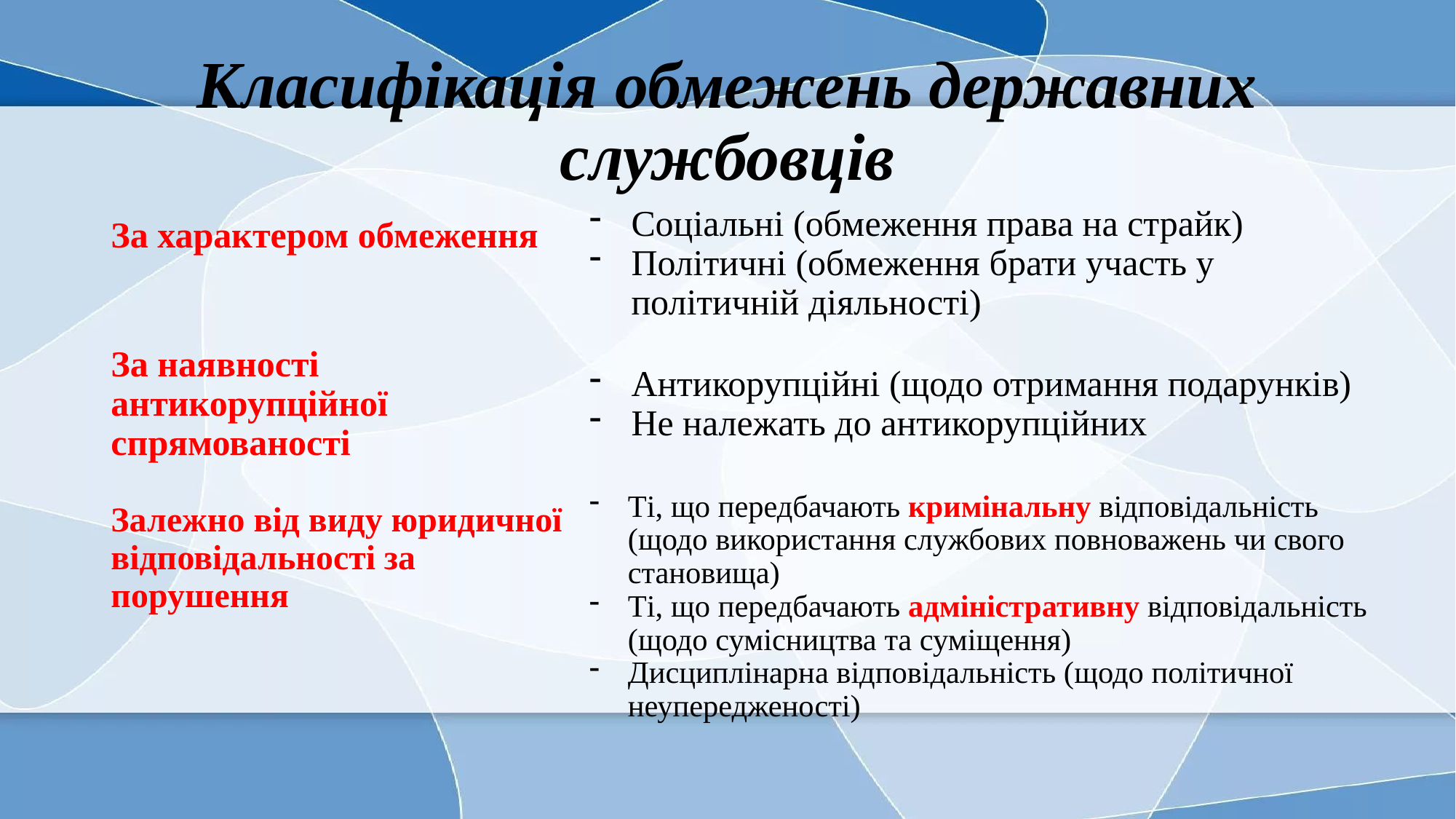

# Класифікація обмежень державних службовців
За характером обмеження
Соціальні (обмеження права на страйк)
Політичні (обмеження брати участь у політичній діяльності)
Антикорупційні (щодо отримання подарунків)
Не належать до антикорупційних
За наявності антикорупційної спрямованості
Залежно від виду юридичної відповідальності за порушення
Ті, що передбачають кримінальну відповідальність (щодо використання службових повноважень чи свого становища)
Ті, що передбачають адміністративну відповідальність (щодо сумісництва та суміщення)
Дисциплінарна відповідальність (щодо політичної неупередженості)